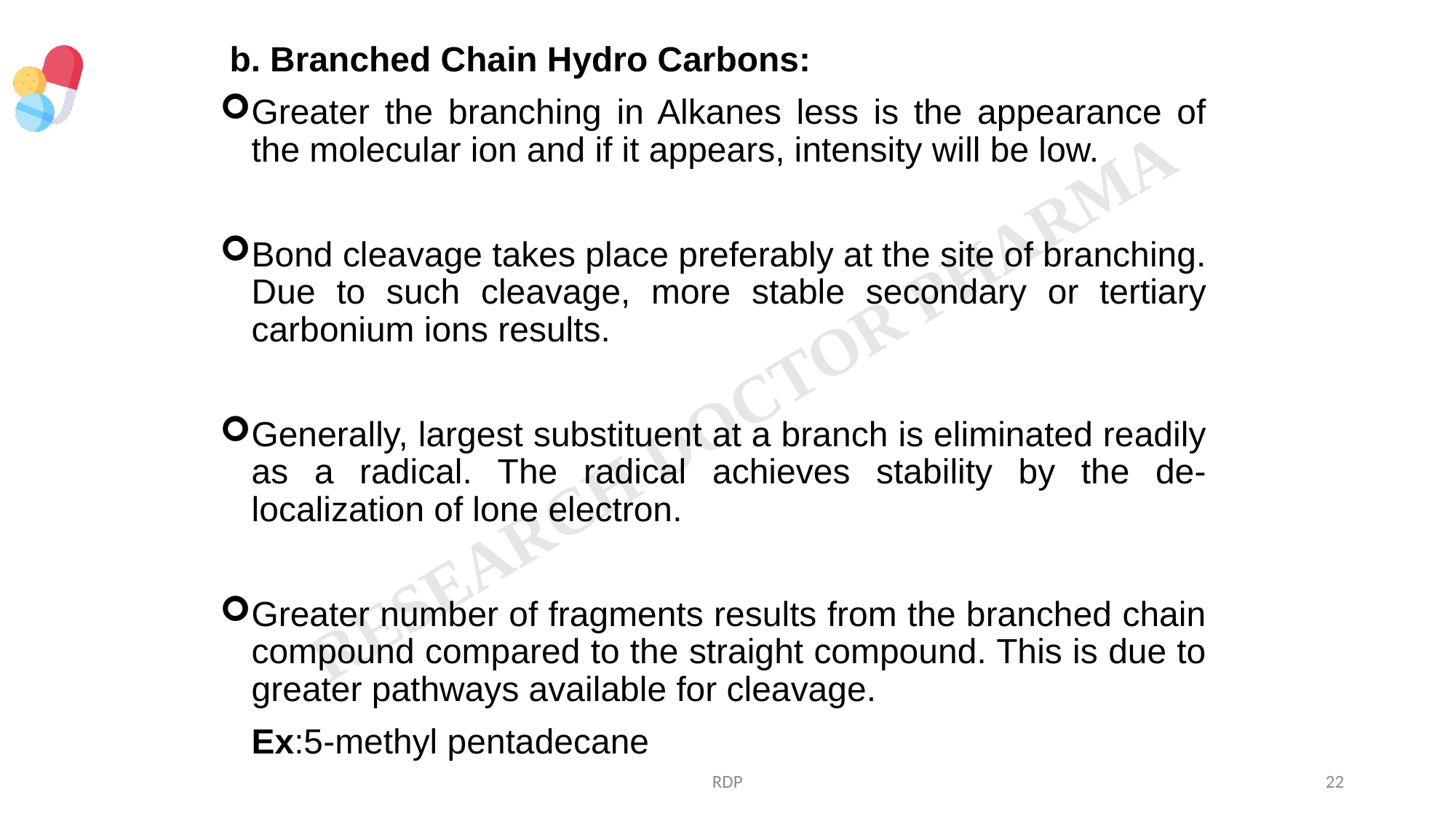

b. Branched Chain Hydro Carbons:
Greater the branching in Alkanes less is the appearance of the molecular ion and if it appears, intensity will be low.

Bond cleavage takes place preferably at the site of branching. Due to such cleavage, more stable secondary or tertiary carbonium ions results.

Generally, largest substituent at a branch is eliminated readily as a radical. The radical achieves stability by the de-localization of lone electron.

Greater number of fragments results from the branched chain compound compared to the straight compound. This is due to greater pathways available for cleavage.
	Ex:5-methyl pentadecane

RDP
22